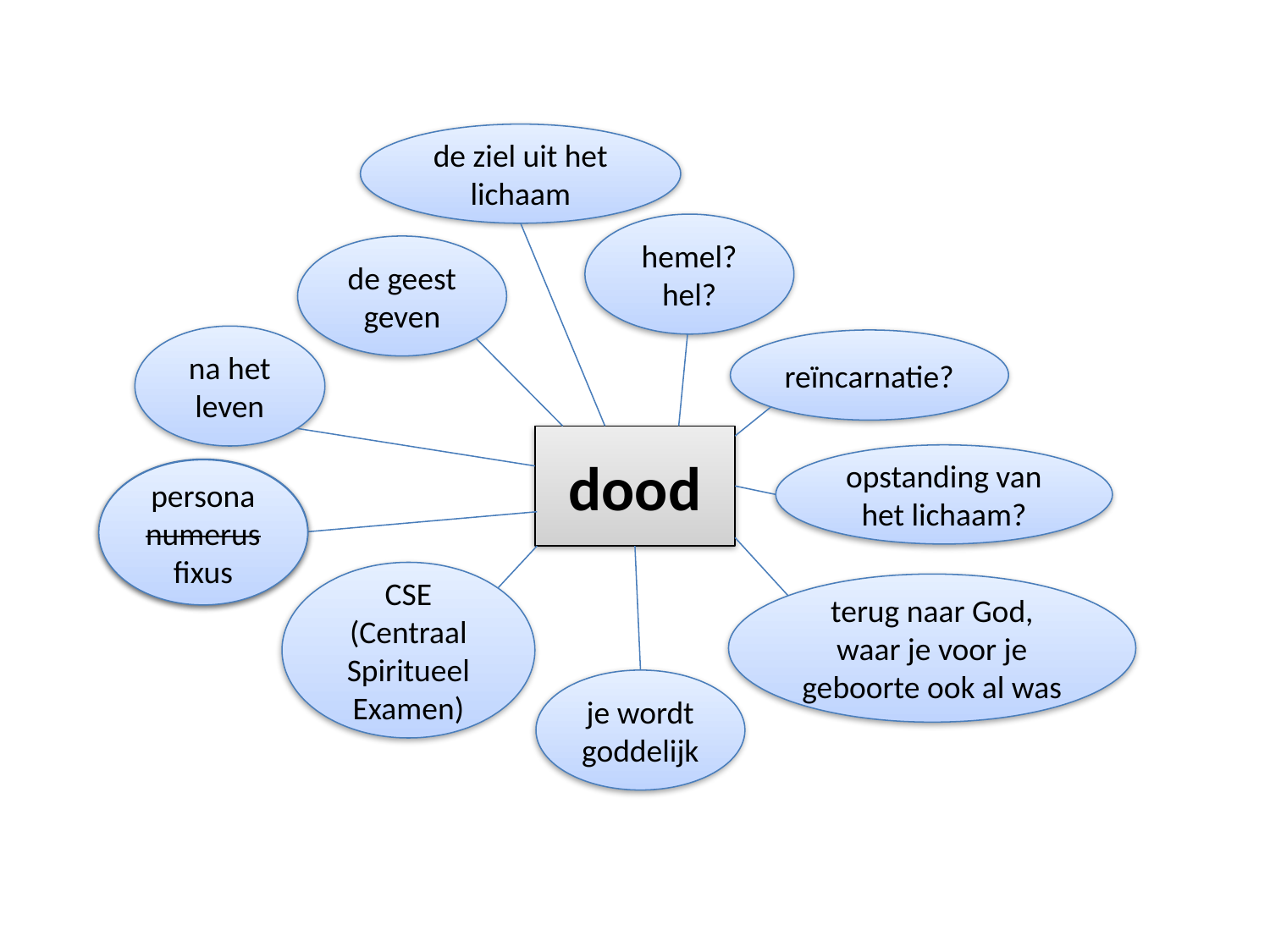

#
de ziel uit het lichaam
hemel?
hel?

de geest geven
na het leven
reïncarnatie?
dood
opstanding van het lichaam?
numerus fixus
persona
numerus fixus
terug naar God, waar je voor je geboorte ook al was
je wordt goddelijk
CSE
(Centraal Spiritueel Examen)